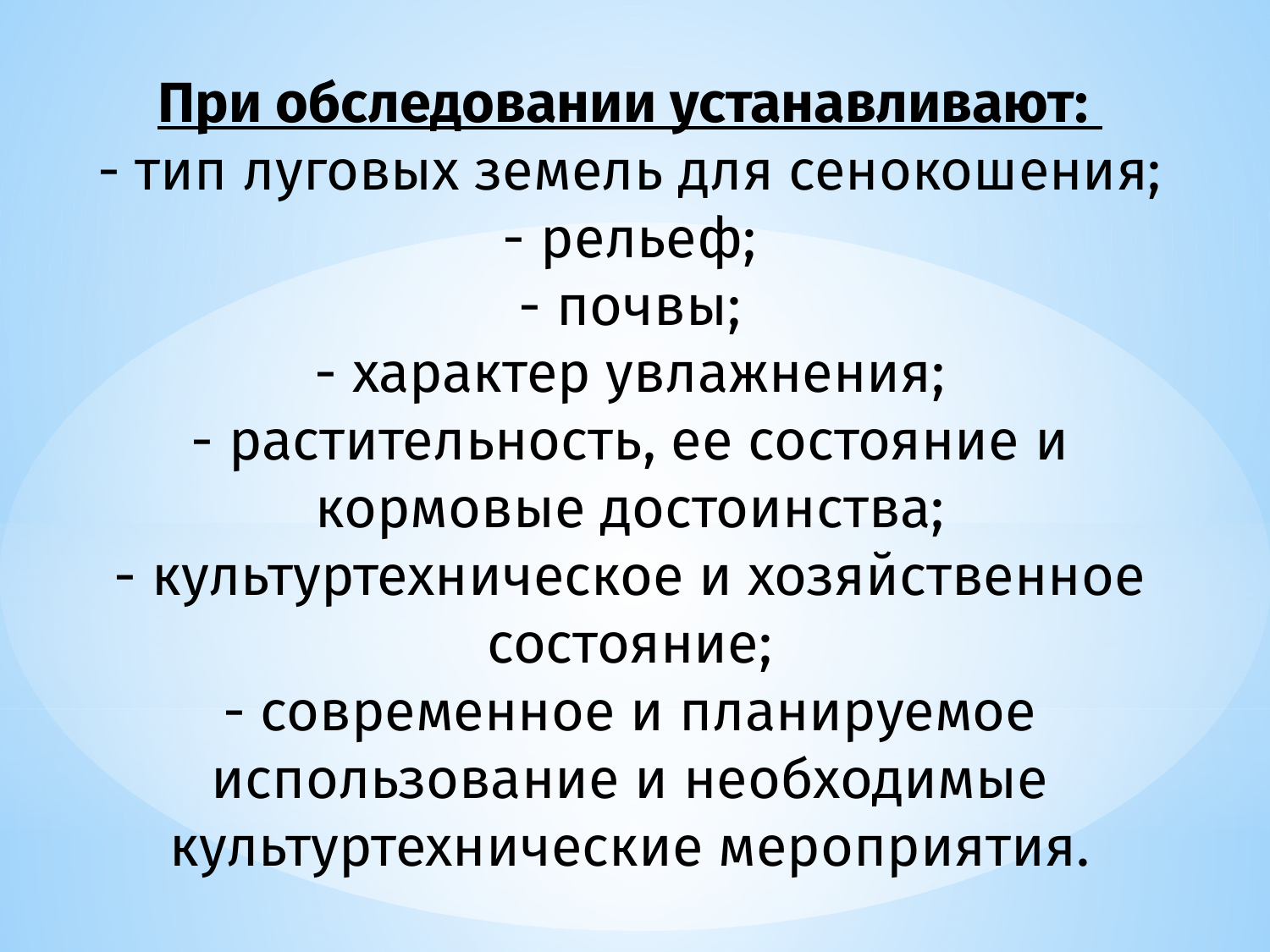

При обследовании устанавливают:
- тип луговых земель для сенокошения;
- рельеф;
- почвы;
- характер увлажнения;
- растительность, ее состояние и кормовые достоинства;
- культуртехническое и хозяйственное состояние;
- современное и планируемое использование и необходимые культуртехнические мероприятия.